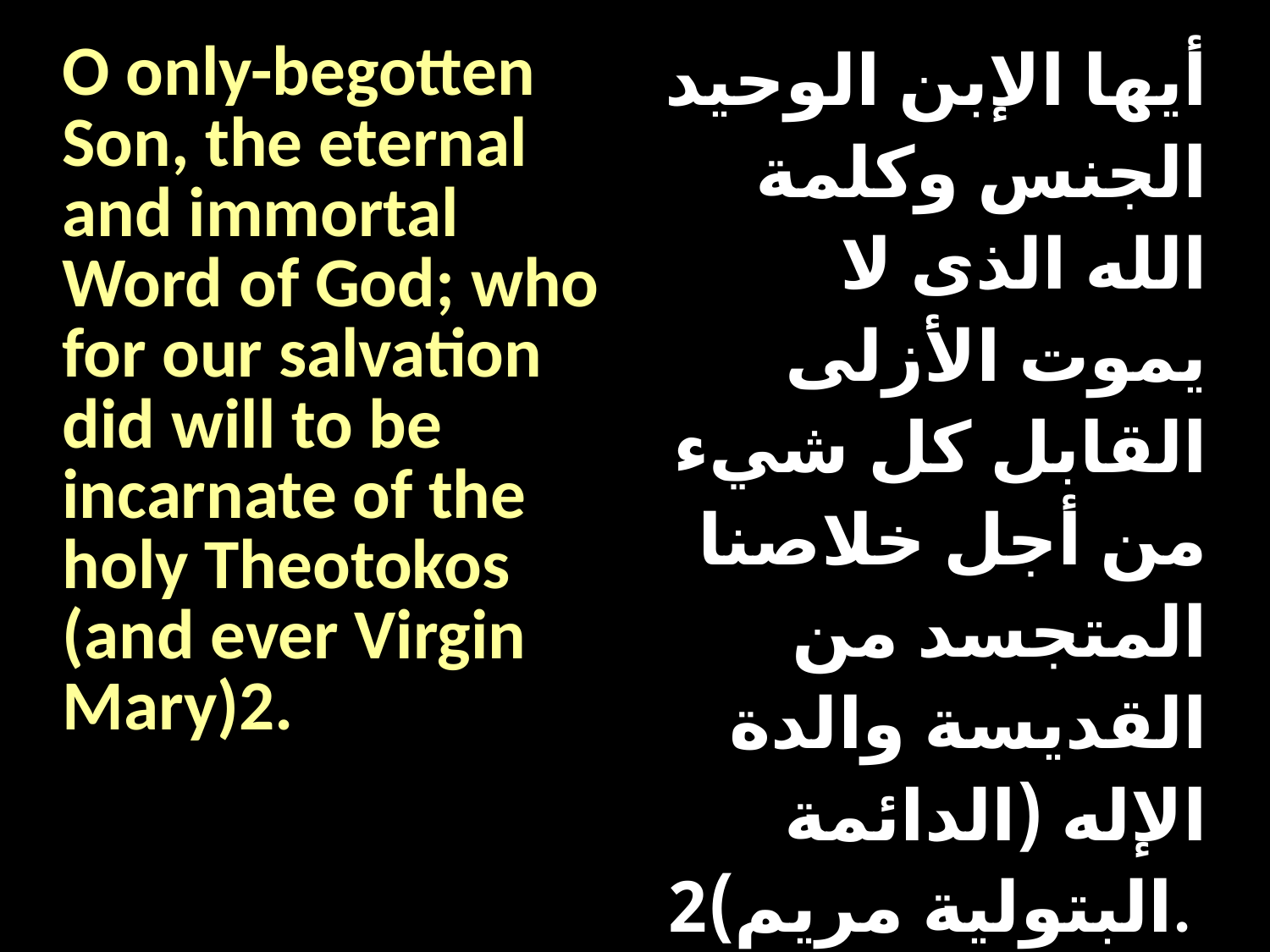

| O only-begotten Son, the eternal and immortal Word of God; who for our salvation did will to be incarnate of the holy Theotokos (and ever Virgin Mary)2. | أيها الإبن الوحيد الجنس وكلمة الله الذى لا يموت الأزلى القابل كل شيء من أجل خلاصنا المتجسد من القديسة والدة الإله (الدائمة البتولية مريم)2. |
| --- | --- |